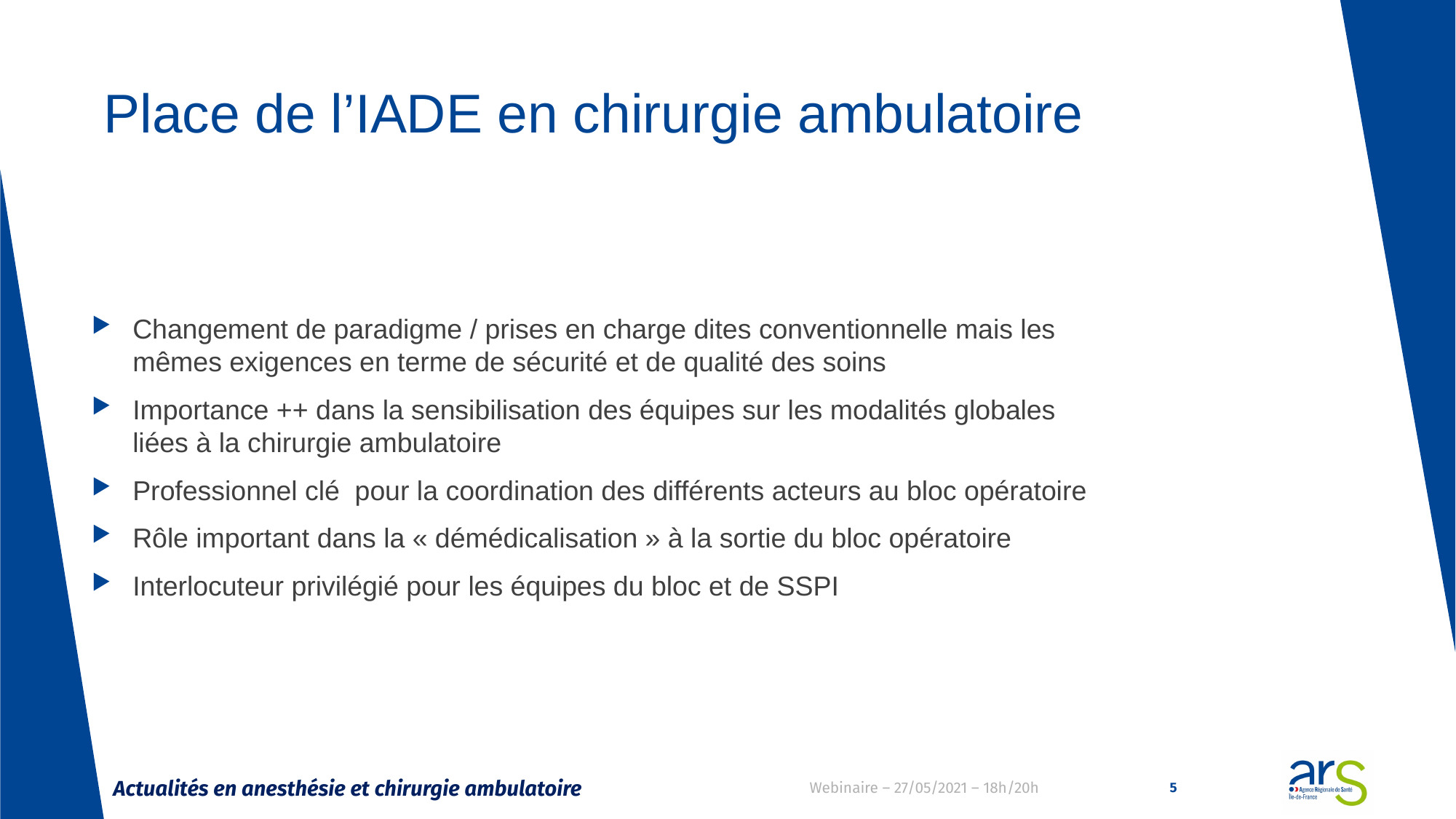

# Place de l’IADE en chirurgie ambulatoire

Changement de paradigme / prises en charge dites conventionnelle mais les mêmes exigences en terme de sécurité et de qualité des soins
Importance ++ dans la sensibilisation des équipes sur les modalités globales liées à la chirurgie ambulatoire
Professionnel clé  pour la coordination des différents acteurs au bloc opératoire
Rôle important dans la « démédicalisation » à la sortie du bloc opératoire
Interlocuteur privilégié pour les équipes du bloc et de SSPI

Actualités en anesthésie et chirurgie ambulatoire
Webinaire – 27/05/2021 – 18h/20h
5